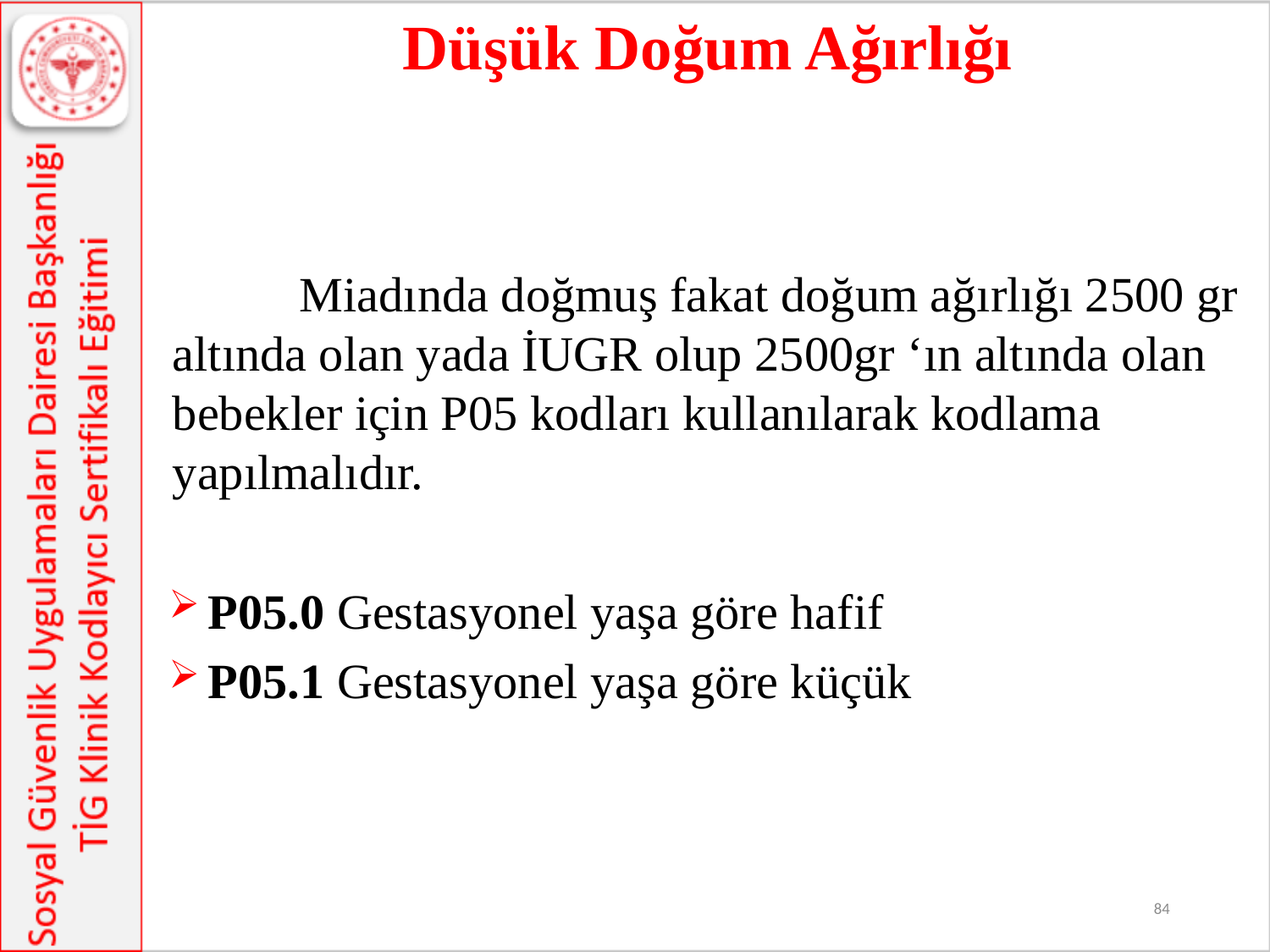

Düşük Doğum Ağırlığı

	Miadında doğmuş fakat doğum ağırlığı 2500 gr altında olan yada İUGR olup 2500gr ‘ın altında olan bebekler için P05 kodları kullanılarak kodlama yapılmalıdır.

P05.0 Gestasyonel yaşa göre hafif
P05.1 Gestasyonel yaşa göre küçük

84